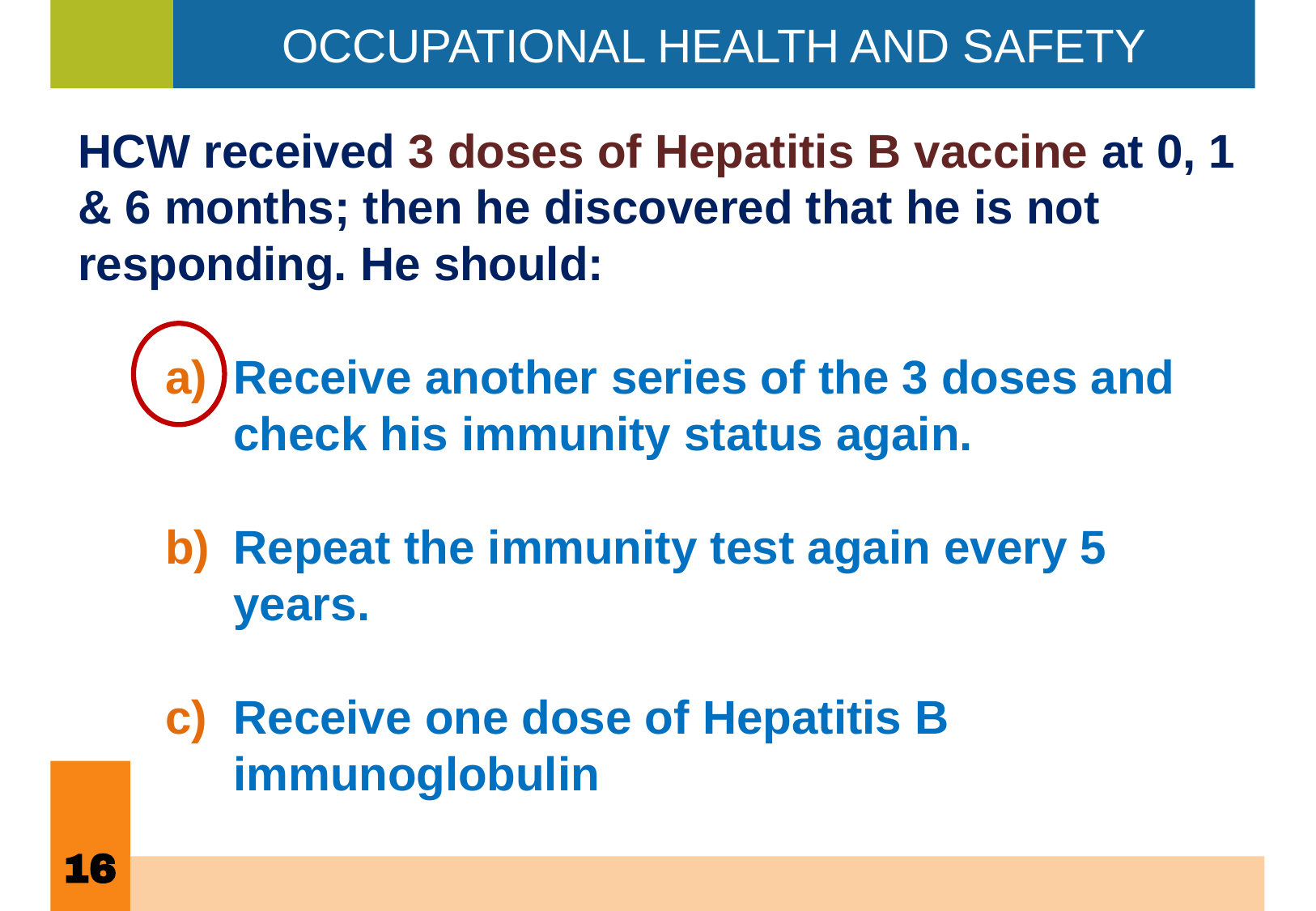

OCCUPATIONAL HEALTH AND SAFETY
HCW received 3 doses of Hepatitis B vaccine at 0, 1 & 6 months; then he discovered that he is not responding. He should:

Receive another series of the 3 doses and check his immunity status again.

Repeat the immunity test again every 5 years.

Receive one dose of Hepatitis B immunoglobulin

16